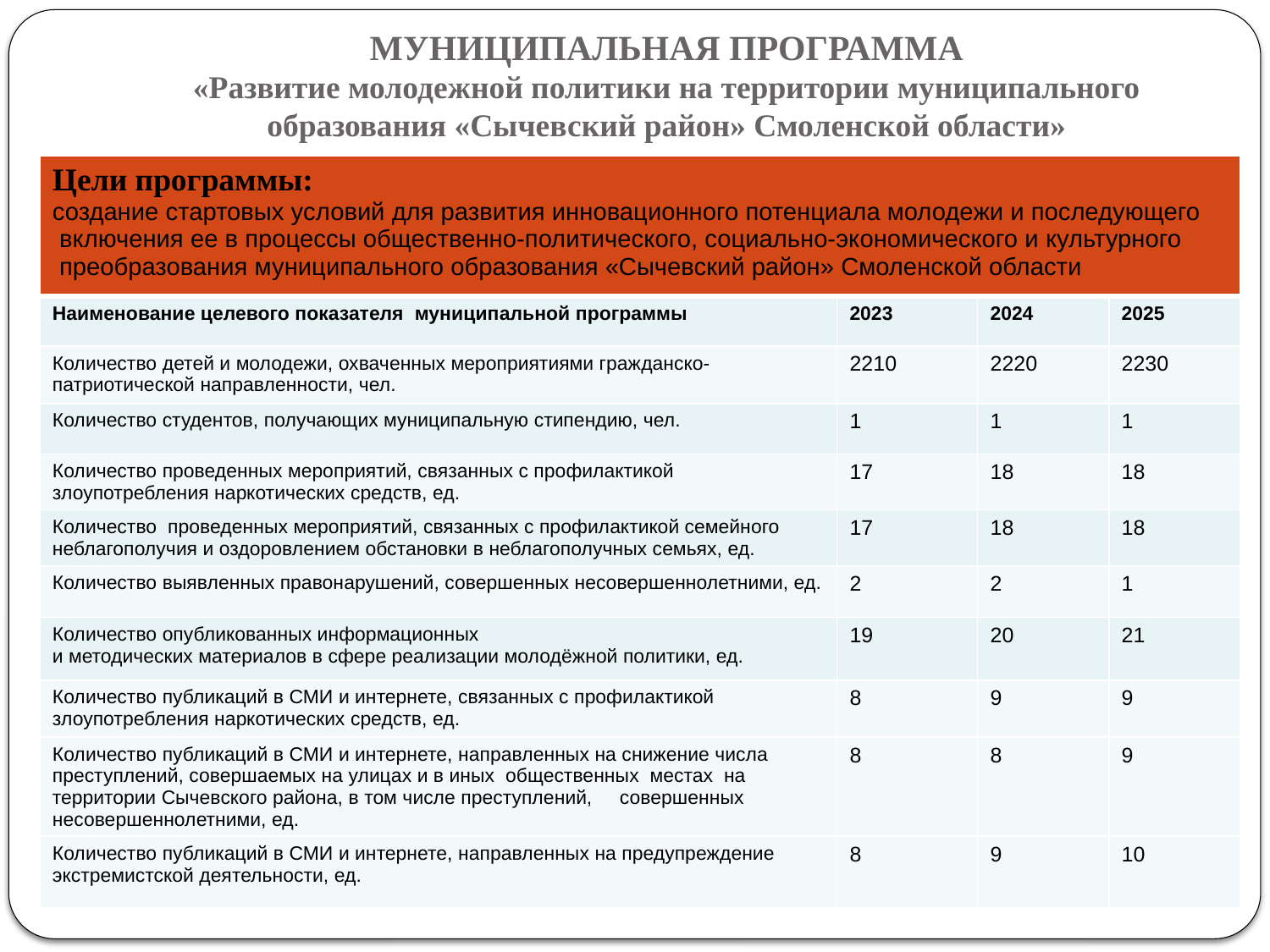

# МУНИЦИПАЛЬНАЯ ПРОГРАММА «Развитие молодежной политики на территории муниципального образования «Сычевский район» Смоленской области»
| Цели программы: создание стартовых условий для развития инновационного потенциала молодежи и последующего включения ее в процессы общественно-политического, социально-экономического и культурного преобразования муниципального образования «Сычевский район» Смоленской области |  |  |  |
| --- | --- | --- | --- |
| Наименование целевого показателя муниципальной программы | 2023 | 2024 | 2025 |
| Количество детей и молодежи, охваченных мероприятиями гражданско-патриотической направленности, чел. | 2210 | 2220 | 2230 |
| Количество студентов, получающих муниципальную стипендию, чел. | 1 | 1 | 1 |
| Количество проведенных мероприятий, связанных с профилактикой злоупотребления наркотических средств, ед. | 17 | 18 | 18 |
| Количество  проведенных мероприятий, связанных с профилактикой семейного неблагополучия и оздоровлением обстановки в неблагополучных семьях, ед. | 17 | 18 | 18 |
| Количество выявленных правонарушений, совершенных несовершеннолетними, ед. | 2 | 2 | 1 |
| Количество опубликованных информационных и методических материалов в сфере реализации молодёжной политики, ед. | 19 | 20 | 21 |
| Количество публикаций в СМИ и интернете, связанных с профилактикой злоупотребления наркотических средств, ед. | 8 | 9 | 9 |
| Количество публикаций в СМИ и интернете, направленных на снижение числа преступлений, совершаемых на улицах и в иных  общественных  местах  на  территории Сычевского района, в том числе преступлений,     совершенных несовершеннолетними, ед. | 8 | 8 | 9 |
| Количество публикаций в СМИ и интернете, направленных на предупреждение экстремистской деятельности, ед. | 8 | 9 | 10 |